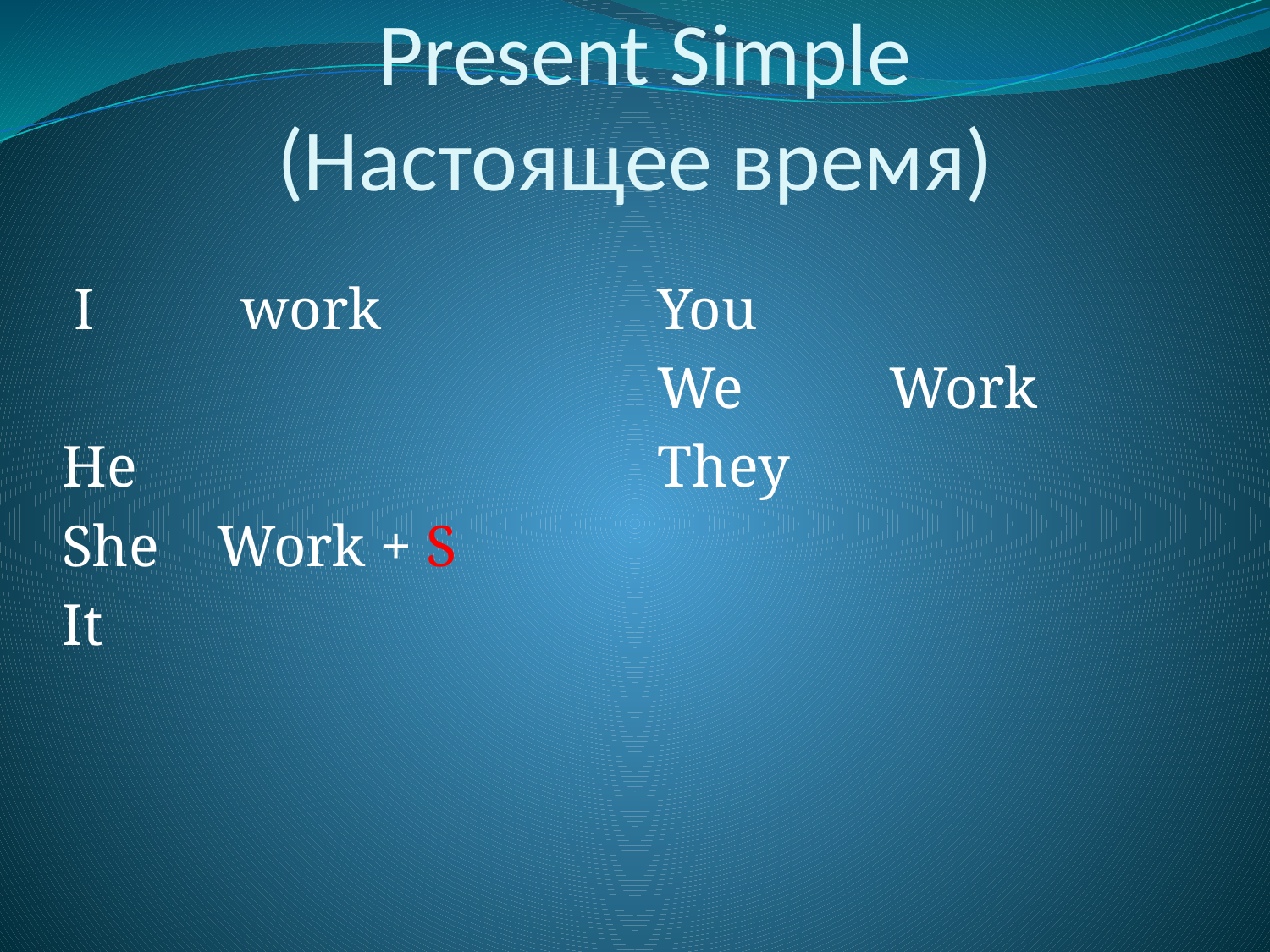

# Present Simple (Настоящее время)
 I          work

He
She    Work + S
It
You
We          Work
They